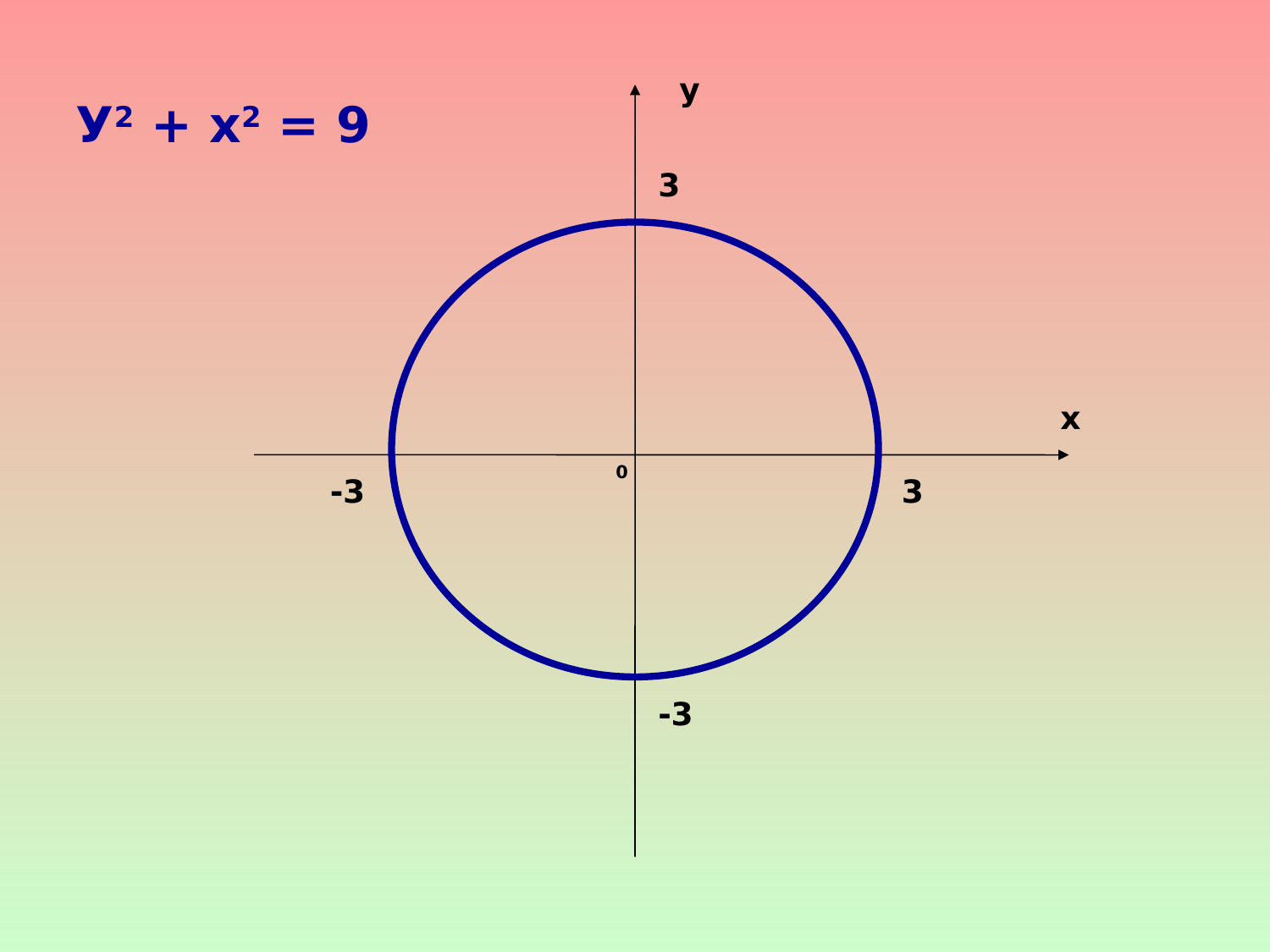

у

У2 + х2 = 9
3

х
0
-3
3
-3